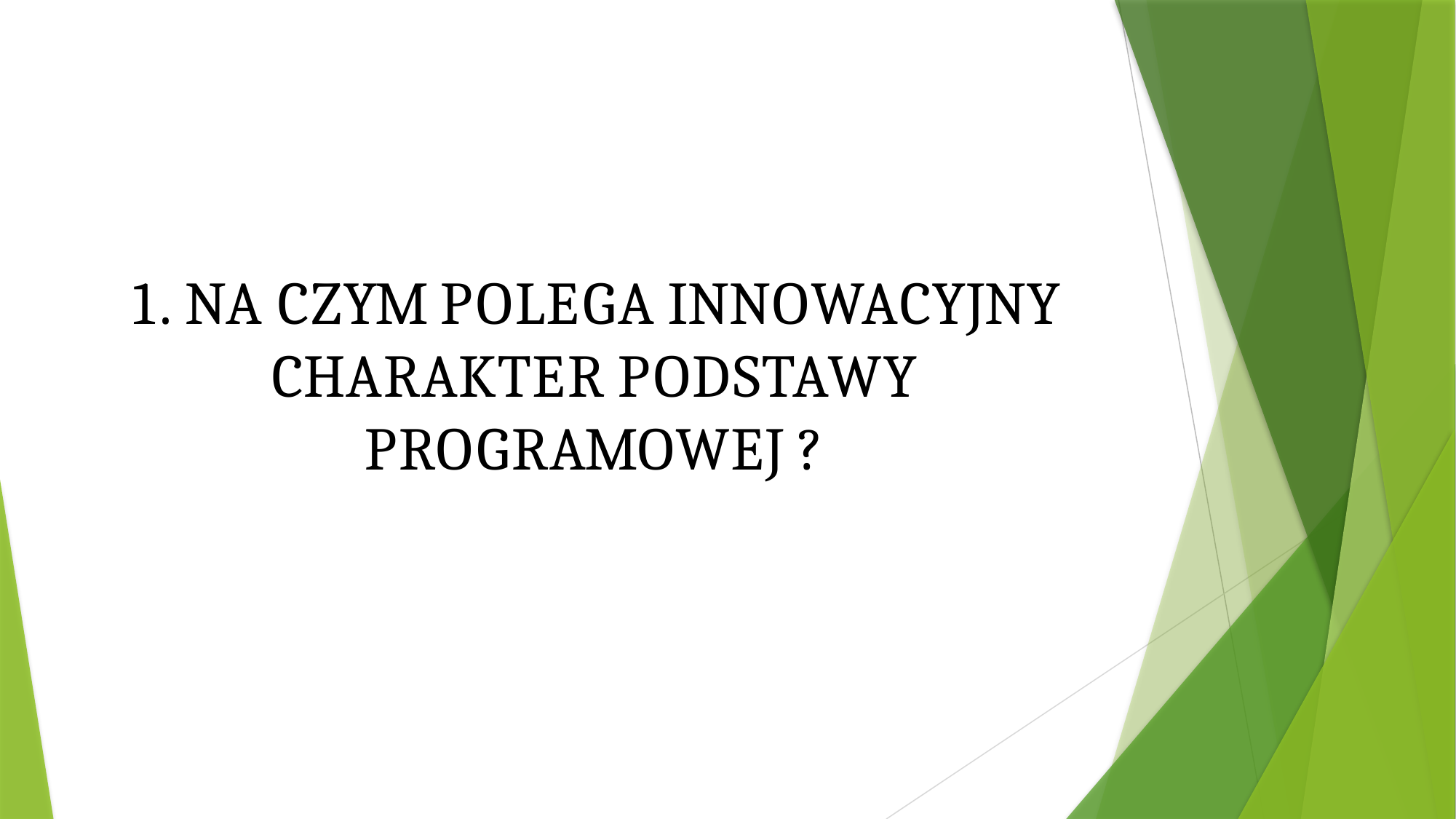

#
1. NA CZYM POLEGA INNOWACYJNY CHARAKTER PODSTAWY PROGRAMOWEJ ?